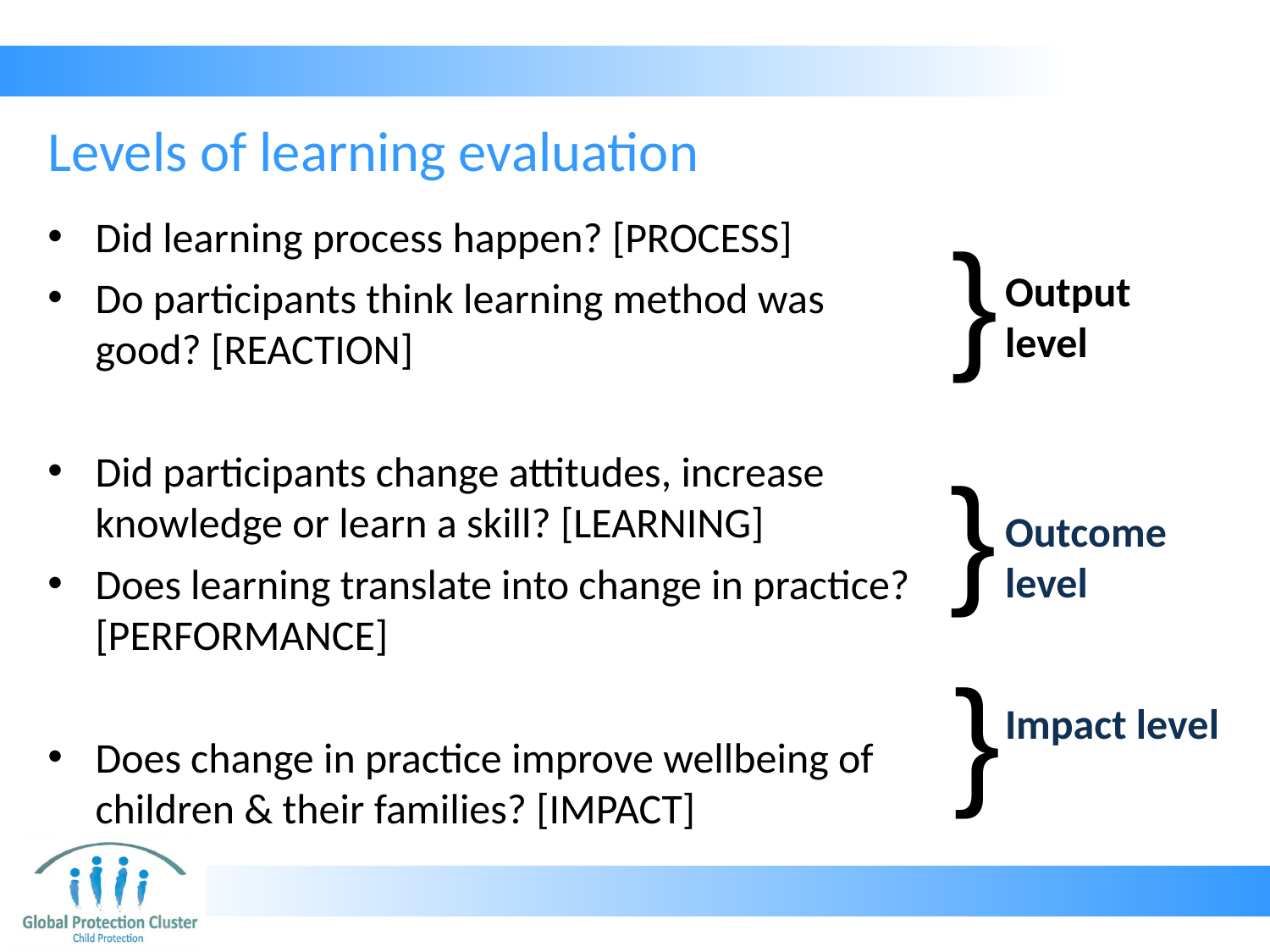

# Levels of learning evaluation
Did learning process happen? [PROCESS]
Do participants think learning method was good? [REACTION]

Did participants change attitudes, increase knowledge or learn a skill? [LEARNING]
Does learning translate into change in practice? [PERFORMANCE]

Does change in practice improve wellbeing of children & their families? [IMPACT]
}
Output level
}
Outcome level
}
Impact level